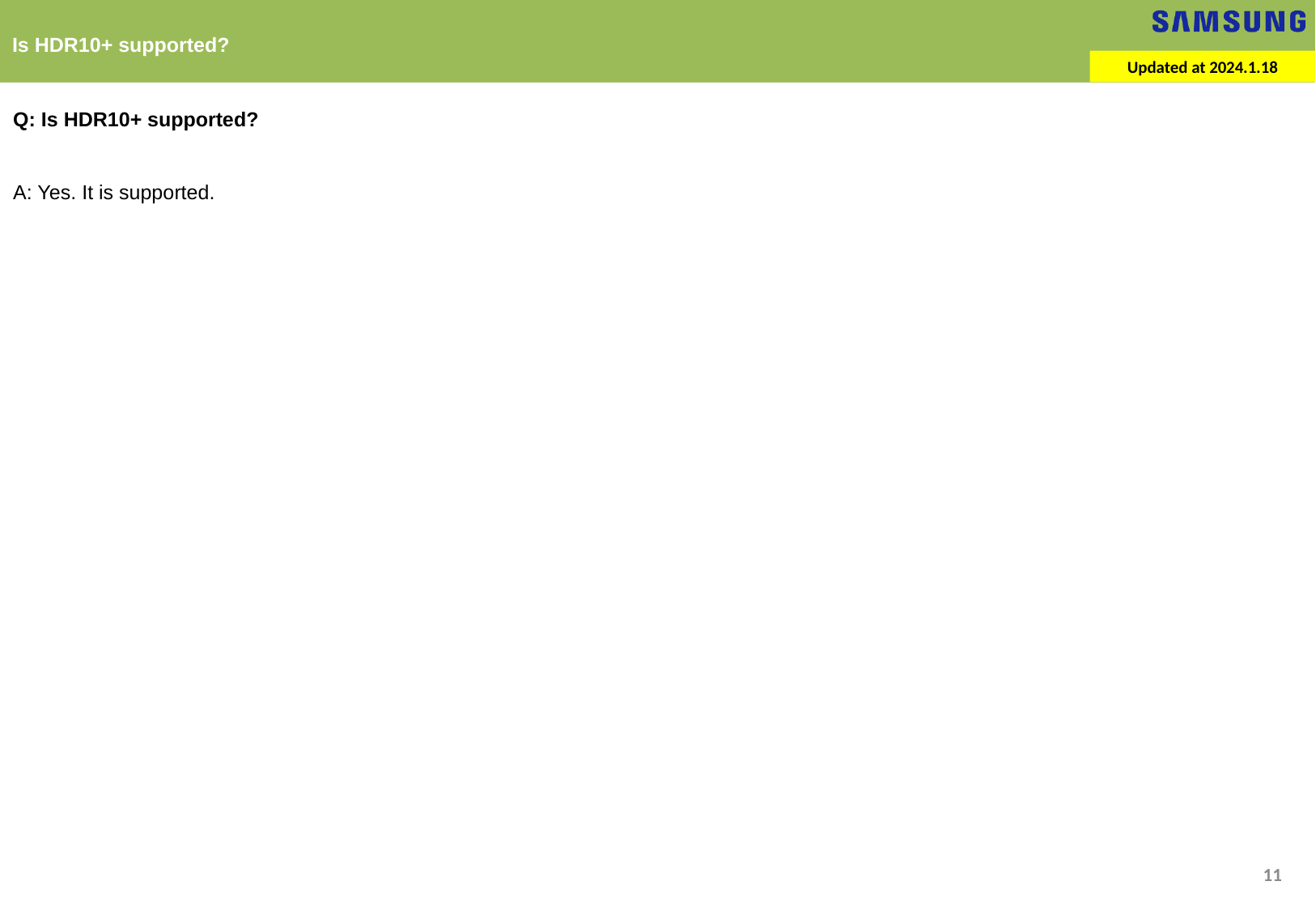

Is HDR10+ supported?
Updated at 2024.1.18
Q: Is HDR10+ supported?

A: Yes. It is supported.

11